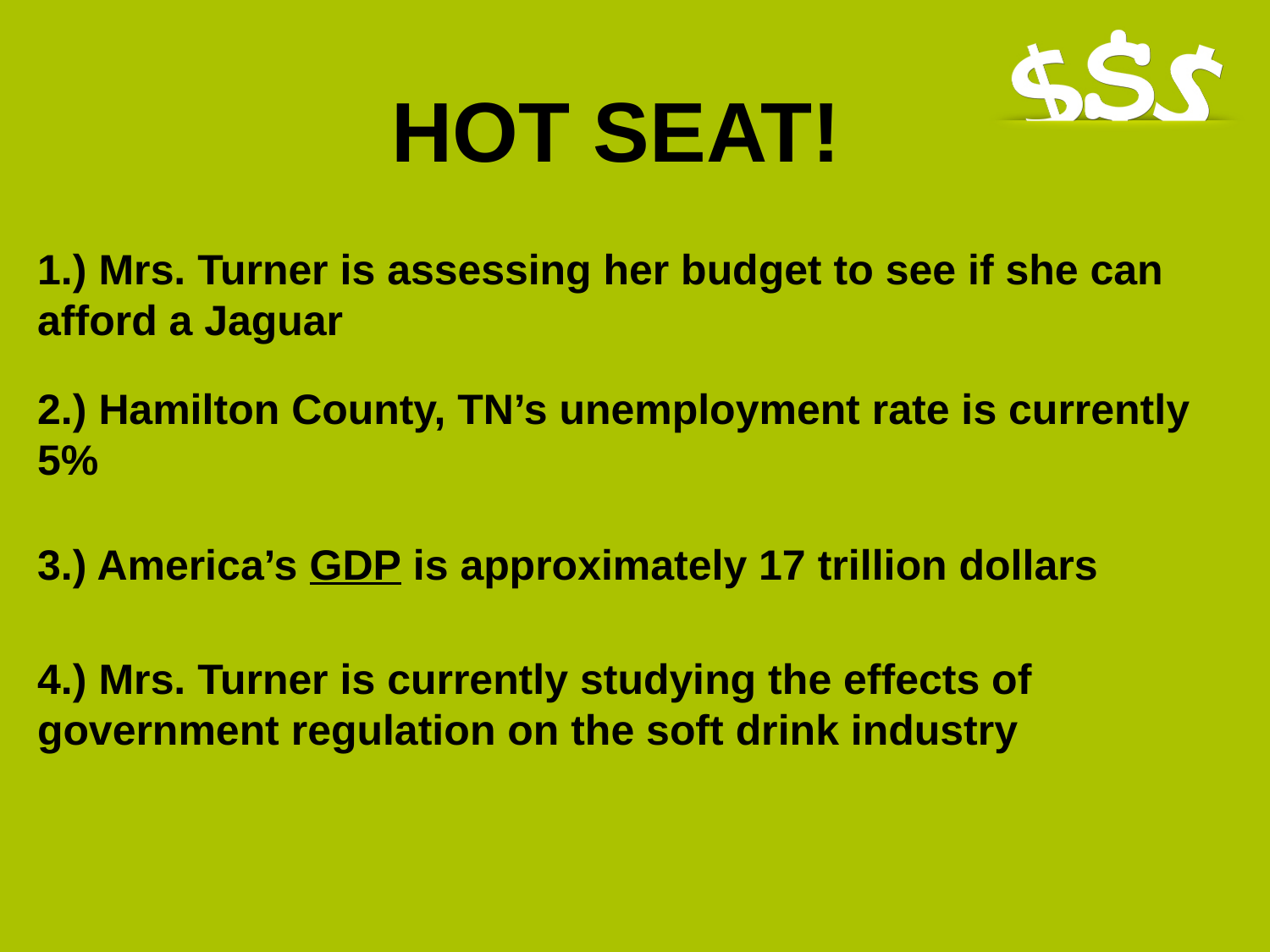

HOT SEAT!
1.) Mrs. Turner is assessing her budget to see if she can afford a Jaguar
2.) Hamilton County, TN’s unemployment rate is currently 5%
3.) America’s GDP is approximately 17 trillion dollars
4.) Mrs. Turner is currently studying the effects of
government regulation on the soft drink industry